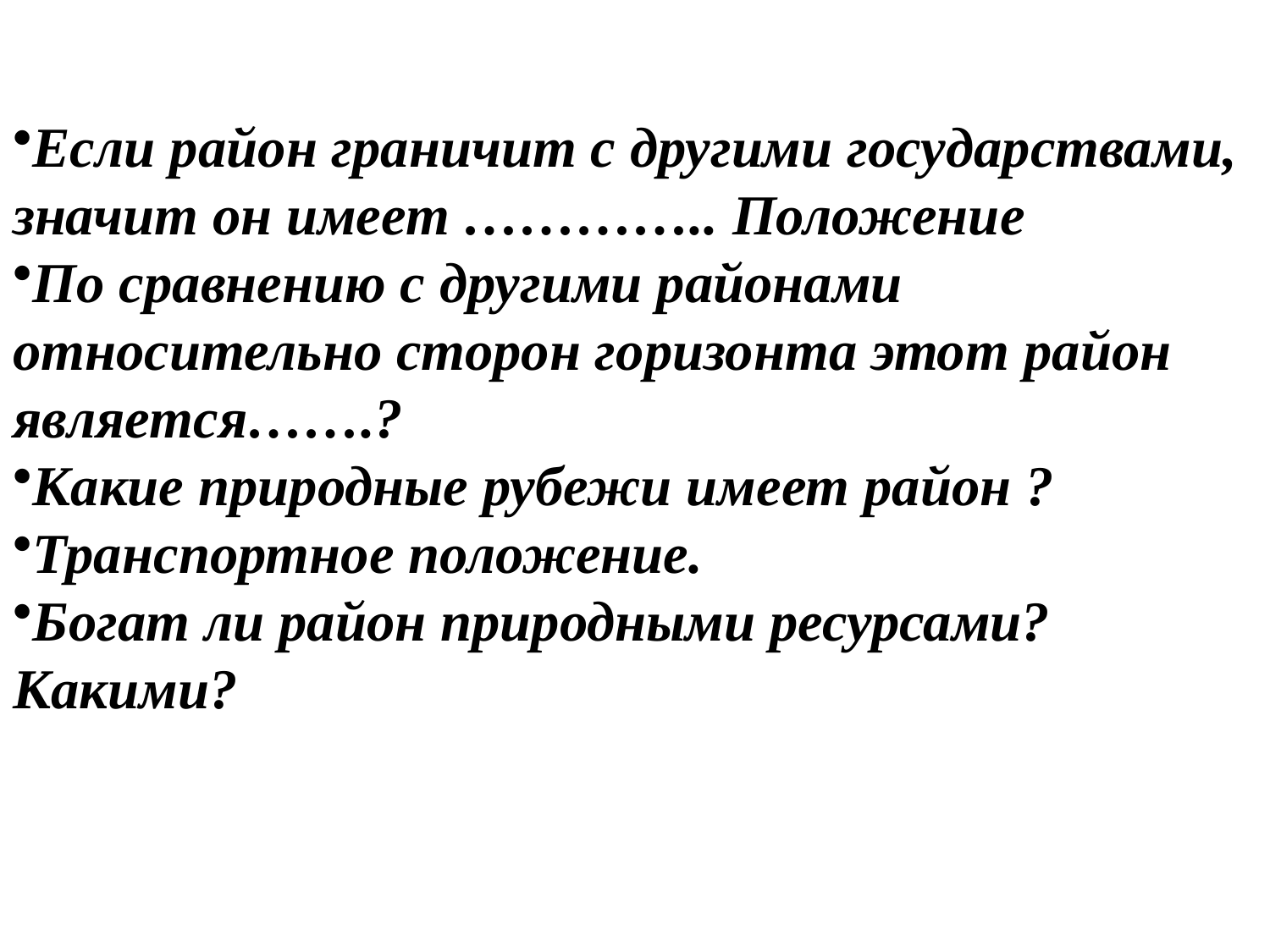

Если район граничит с другими государствами, значит он имеет ………….. Положение
По сравнению с другими районами относительно сторон горизонта этот район является…….?
Какие природные рубежи имеет район ?
Транспортное положение.
Богат ли район природными ресурсами? Какими?